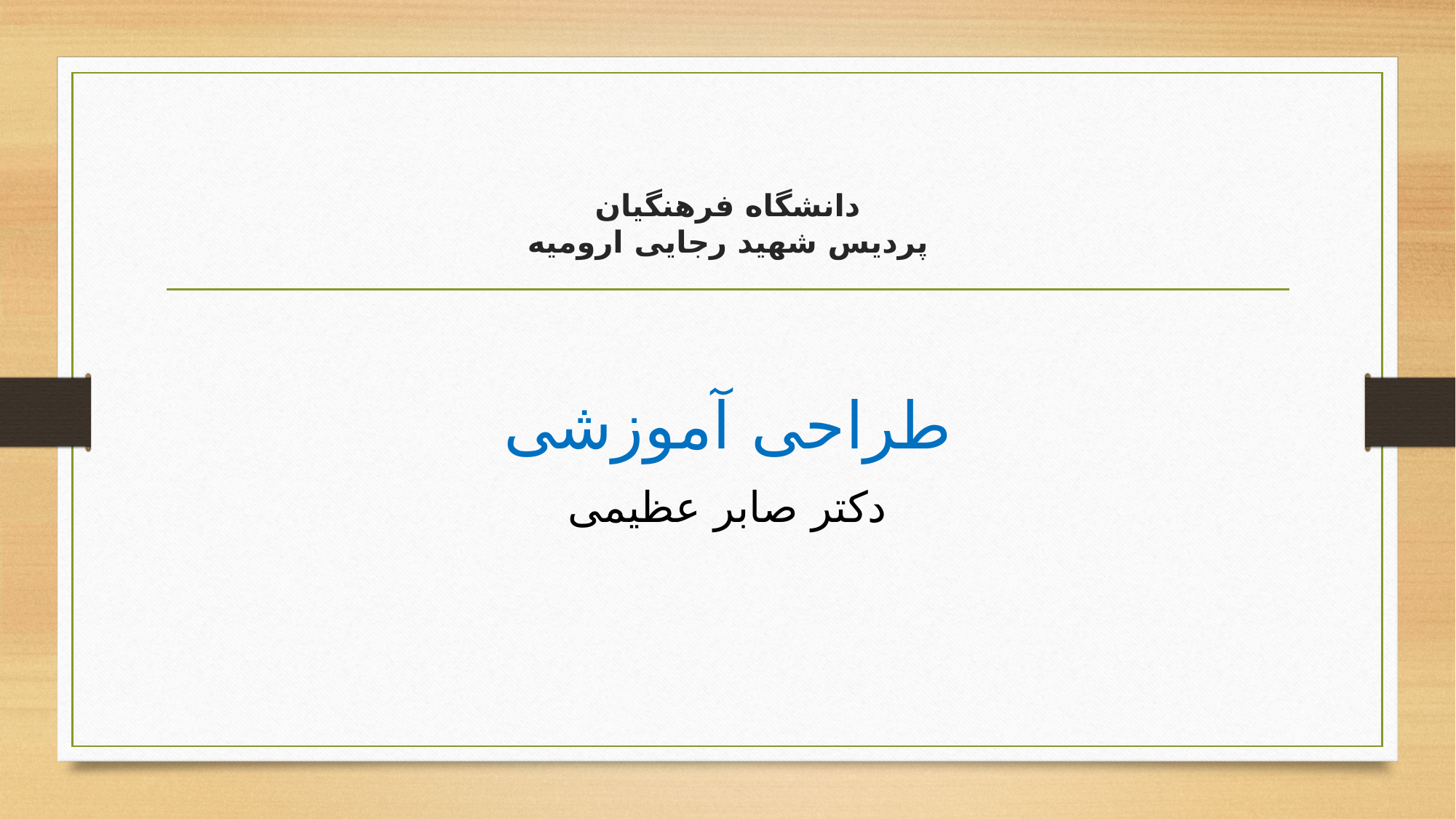

# دانشگاه فرهنگیان پردیس شهید رجایی ارومیه

طراحی آموزشی
دکتر صابر عظیمی